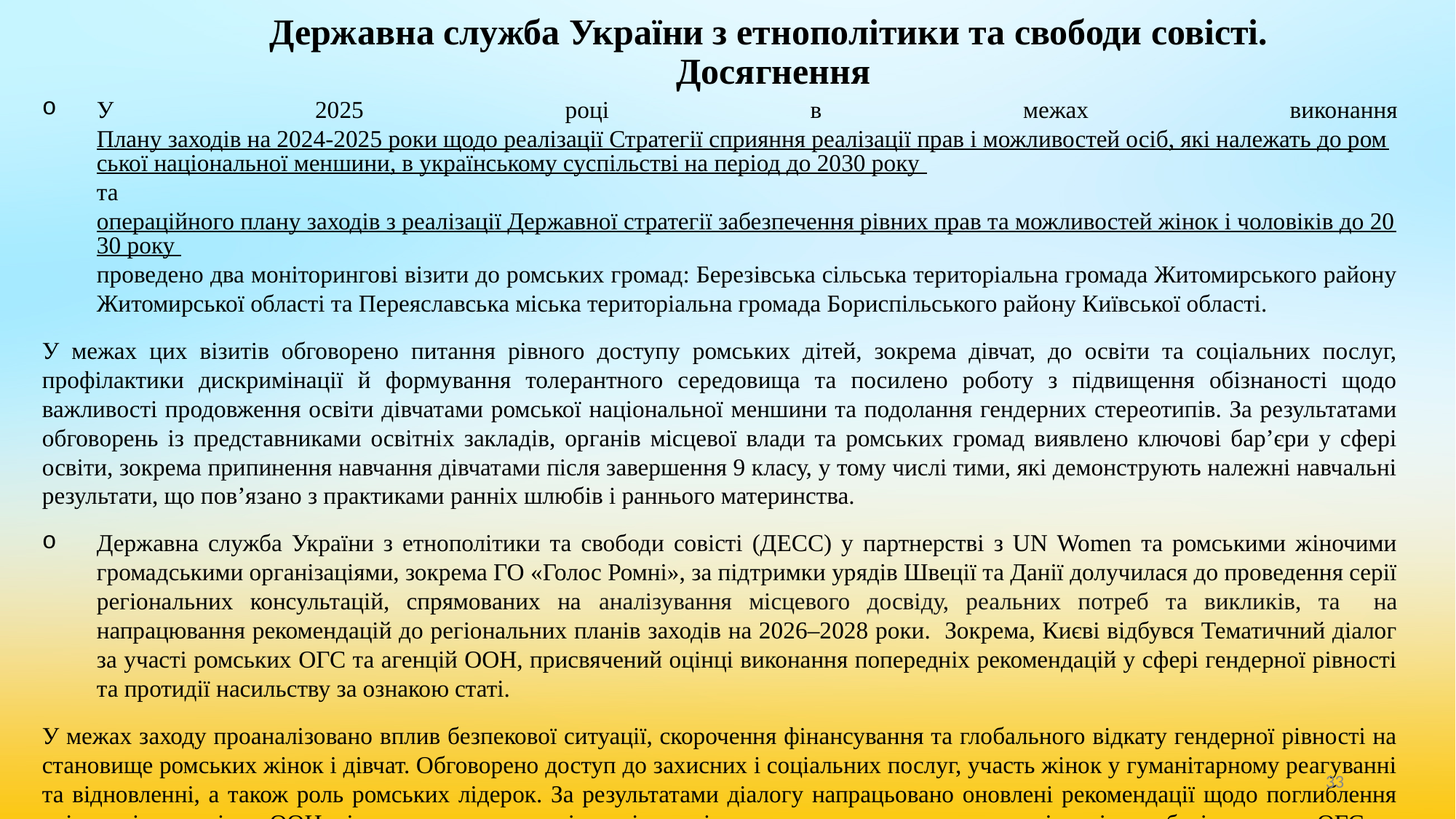

# Державна служба України з етнополітики та свободи совісті. Досягнення
У 2025 році в межах виконання Плану заходів на 2024-2025 роки щодо реалізації Стратегії сприяння реалізації прав і можливостей осіб, які належать до ромської національної меншини, в українському суспільстві на період до 2030 року та операційного плану заходів з реалізації Державної стратегії забезпечення рівних прав та можливостей жінок і чоловіків до 2030 року проведено два моніторингові візити до ромських громад: Березівська сільська територіальна громада Житомирського району Житомирської області та Переяславська міська територіальна громада Бориспільського району Київської області.
У межах цих візитів обговорено питання рівного доступу ромських дітей, зокрема дівчат, до освіти та соціальних послуг, профілактики дискримінації й формування толерантного середовища та посилено роботу з підвищення обізнаності щодо важливості продовження освіти дівчатами ромської національної меншини та подолання гендерних стереотипів. За результатами обговорень із представниками освітніх закладів, органів місцевої влади та ромських громад виявлено ключові бар’єри у сфері освіти, зокрема припинення навчання дівчатами після завершення 9 класу, у тому числі тими, які демонструють належні навчальні результати, що пов’язано з практиками ранніх шлюбів і раннього материнства.
Державна служба України з етнополітики та свободи совісті (ДЕСС) у партнерстві з UN Women та ромськими жіночими громадськими організаціями, зокрема ГО «Голос Ромні», за підтримки урядів Швеції та Данії долучилася до проведення серії регіональних консультацій, спрямованих на аналізування місцевого досвіду, реальних потреб та викликів, та  на напрацювання рекомендацій до регіональних планів заходів на 2026–2028 роки.  Зокрема, Києві відбувся Тематичний діалог за участі ромських ОГС та агенцій ООН, присвячений оцінці виконання попередніх рекомендацій у сфері гендерної рівності та протидії насильству за ознакою статі.
У межах заходу проаналізовано вплив безпекової ситуації, скорочення фінансування та глобального відкату гендерної рівності на становище ромських жінок і дівчат. Обговорено доступ до захисних і соціальних послуг, участь жінок у гуманітарному реагуванні та відновленні, а також роль ромських лідерок. За результатами діалогу напрацьовано оновлені рекомендації щодо поглиблення співпраці з агенціями ООН, підтримки ромських жінок-лідерок і посилення гендерно чутливих підходів у роботі ромських ОГС.

33